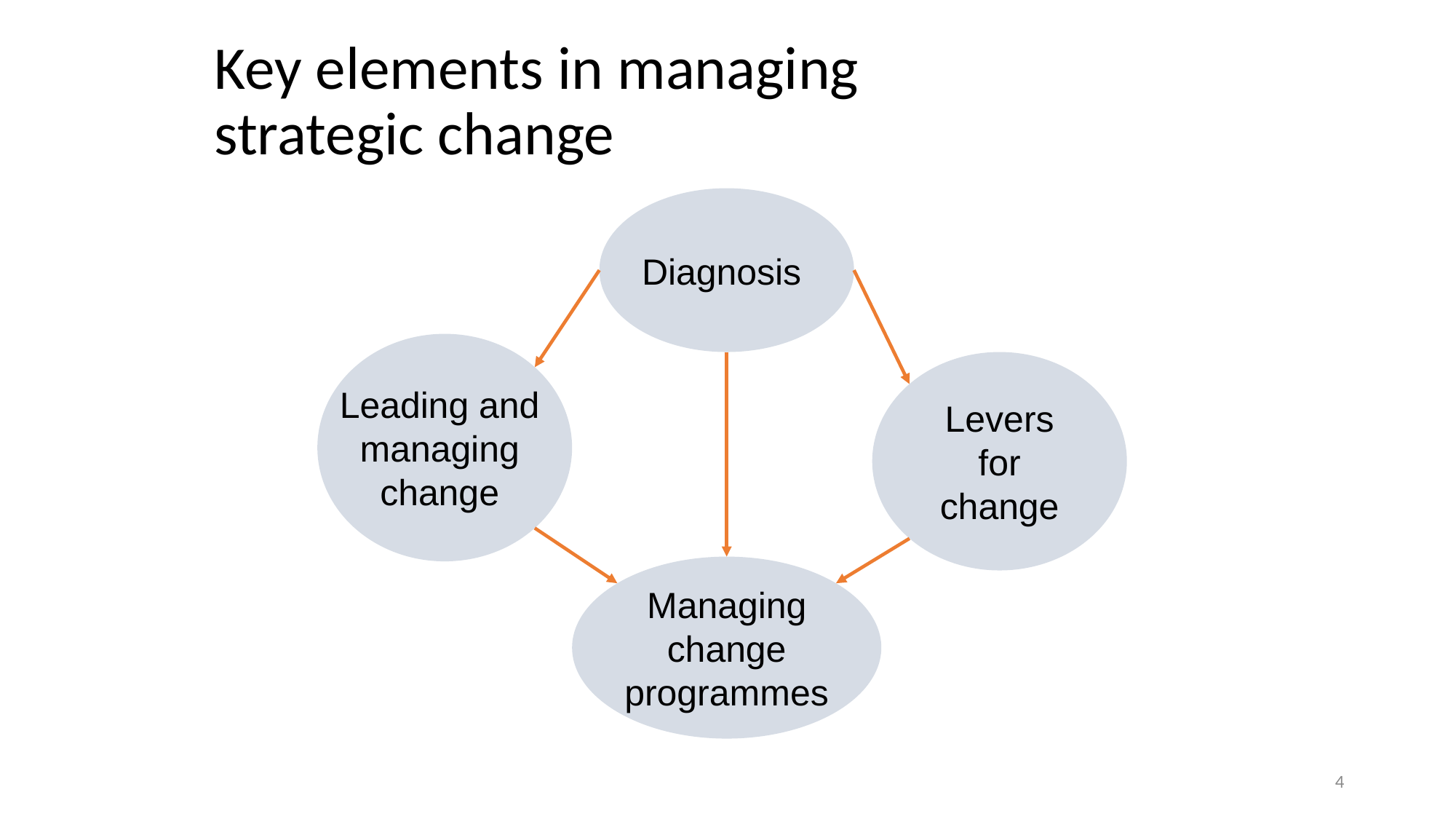

# Key elements in managing strategic change
Diagnosis

Leading and
managing
change

Levers
for
change
Managing
change
programmes
4